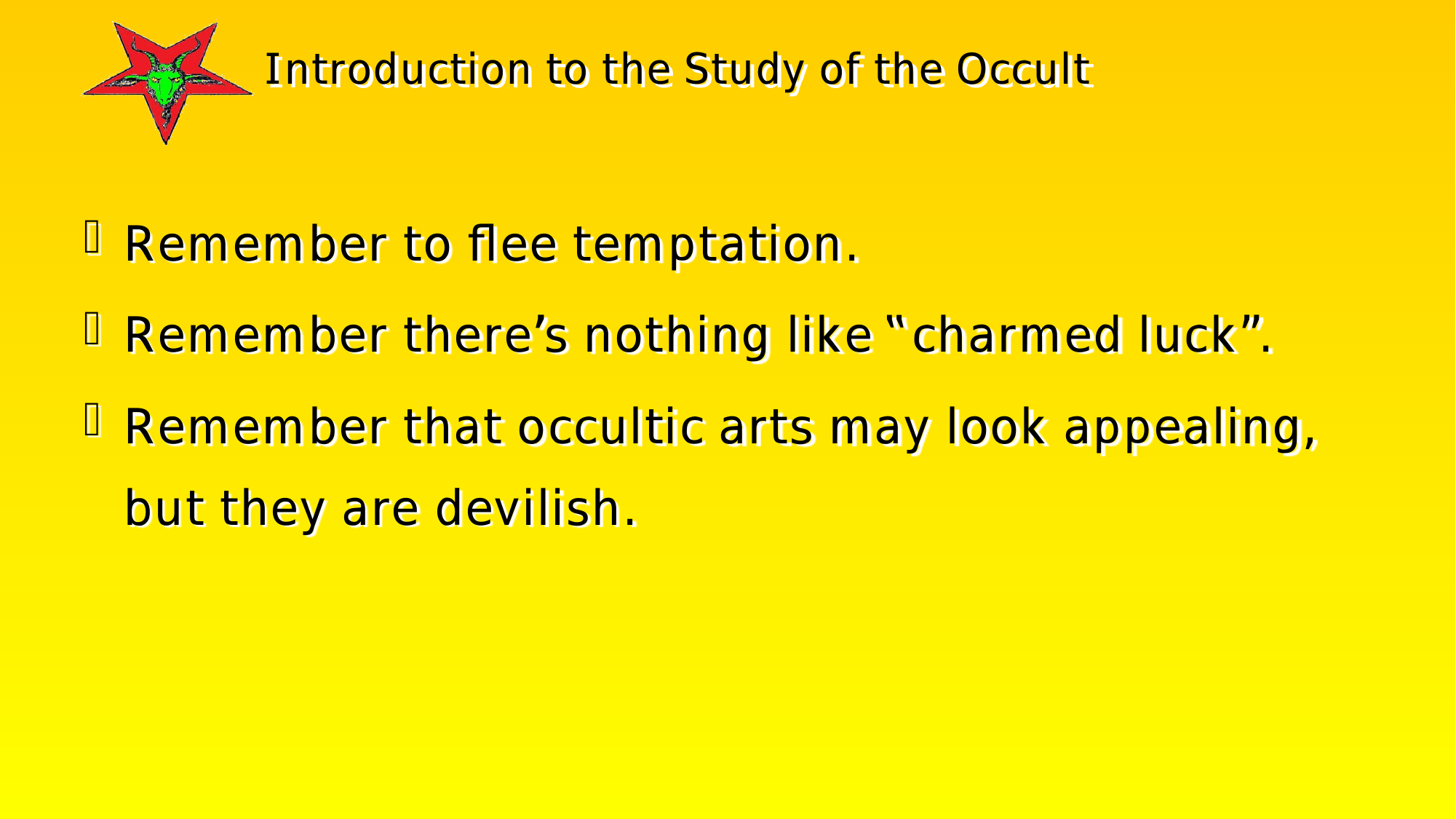

Remember to flee temptation.
Remember there’s nothing like “charmed luck”.
Remember that occultic arts may look appealing, but they are devilish.